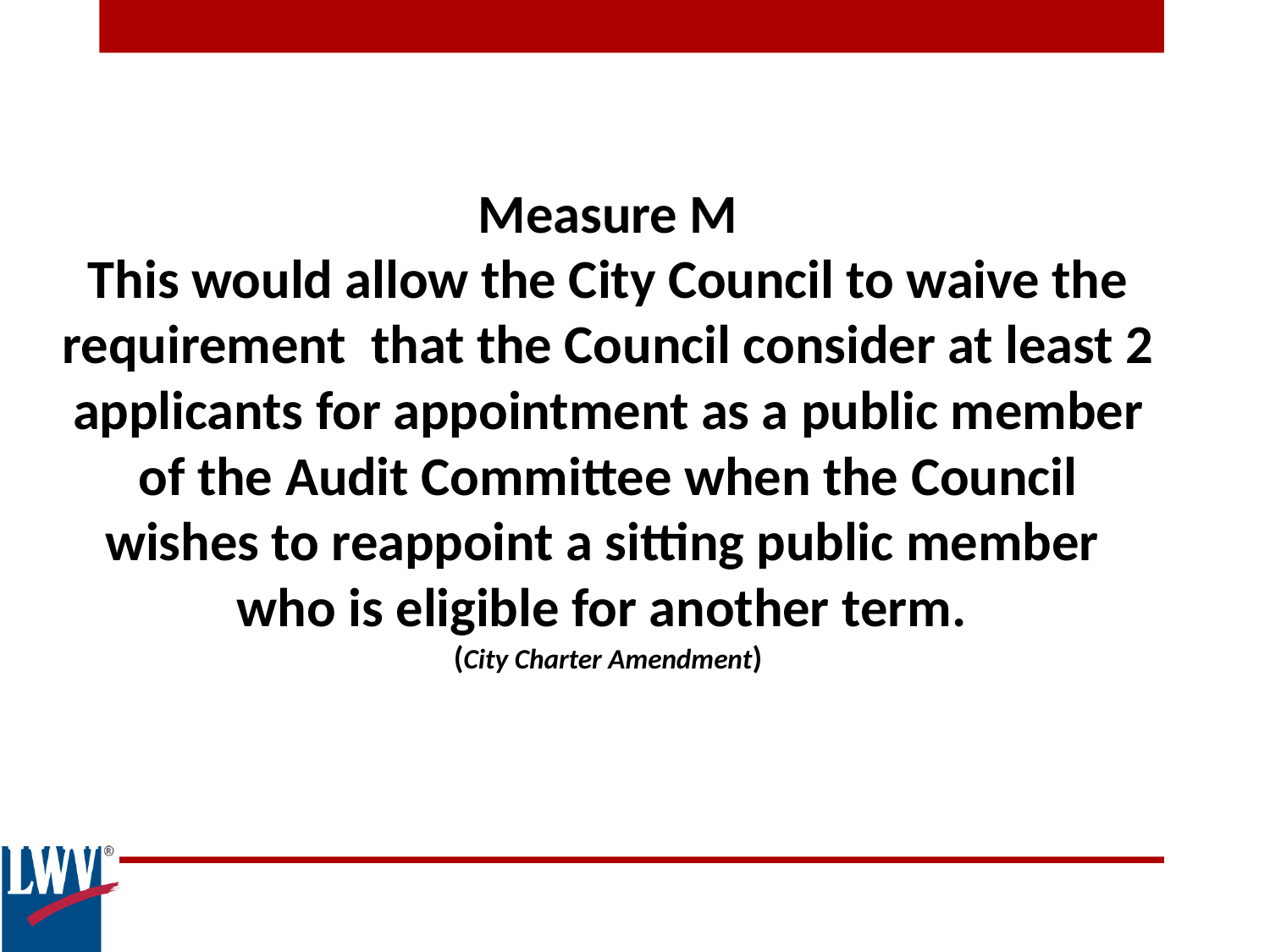

Measure M
This would allow the City Council to waive the requirement  that the Council consider at least 2 applicants for appointment as a public member of the Audit Committee when the Council wishes to reappoint a sitting public member  who is eligible for another term.
(City Charter Amendment)